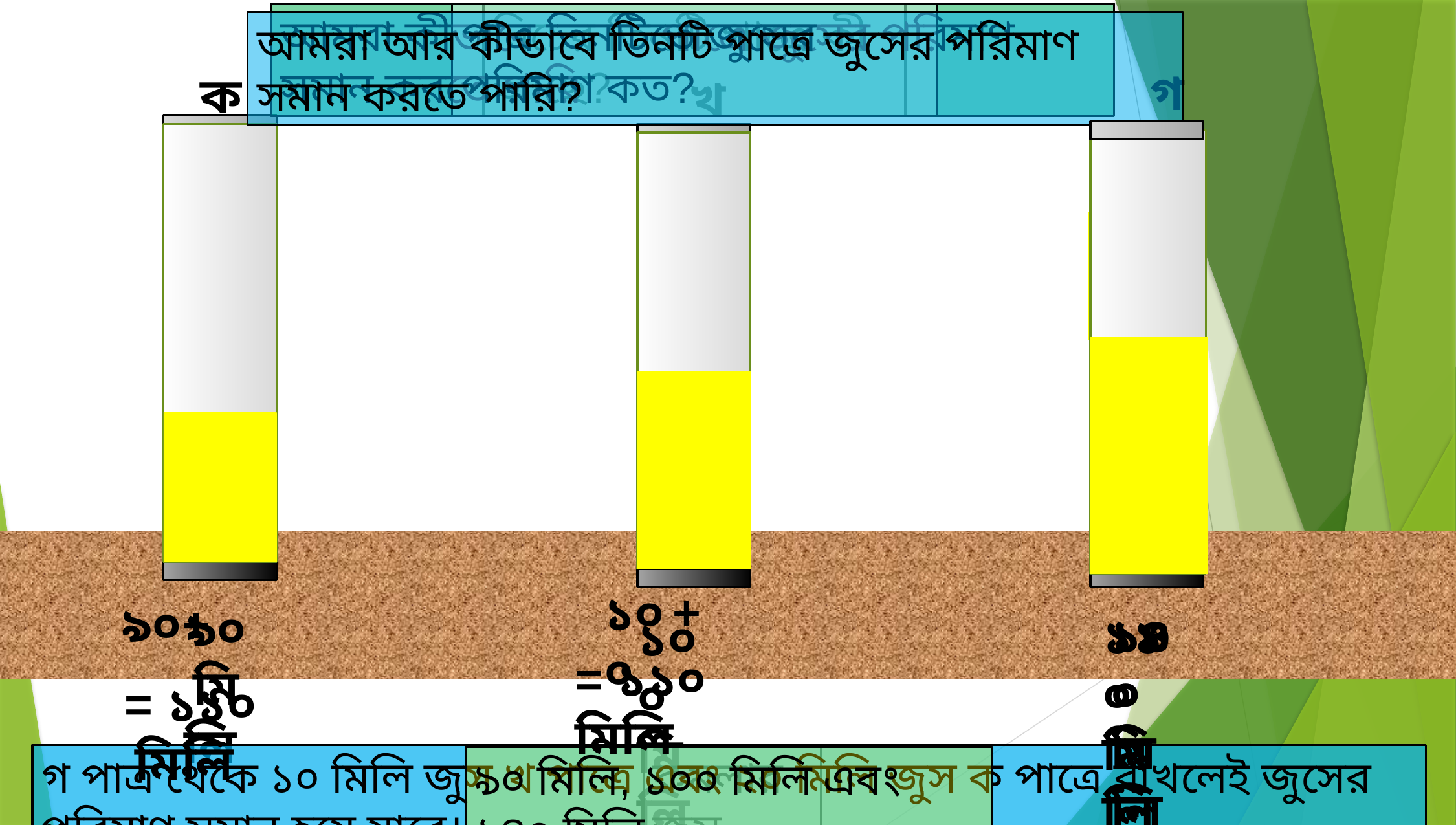

আমরা কীভাবে তিনটি পাত্রে জুসের পরিমাণ সমান করতে পারি
পাত্র তিনটিতে জুসের পরিমাণ কত?
নিচের তিনটি পাত্রে কী আছে?
আমরা আর কীভাবে তিনটি পাত্রে জুসের পরিমাণ সমান করতে পারি?
গ
ক
খ

১০

২০

+
১০০
৯০+
৯০ মিলি
১৪০
মিলি
১৩০
মিলি
১১০
মিলি
১০০
মিলি
= ১১০ মিলি
= ১১০ মিলি
গ পাত্র থেকে ১০ মিলি জুস খ পাত্রে এবং ২০ মিলি জুস ক পাত্রে রাখলেই জুসের পরিমাণ সমান হয়ে যাবে।
কমলার জুস
৯০ মিলি, ১০০ মিলি এবং ১৪০ মিলি